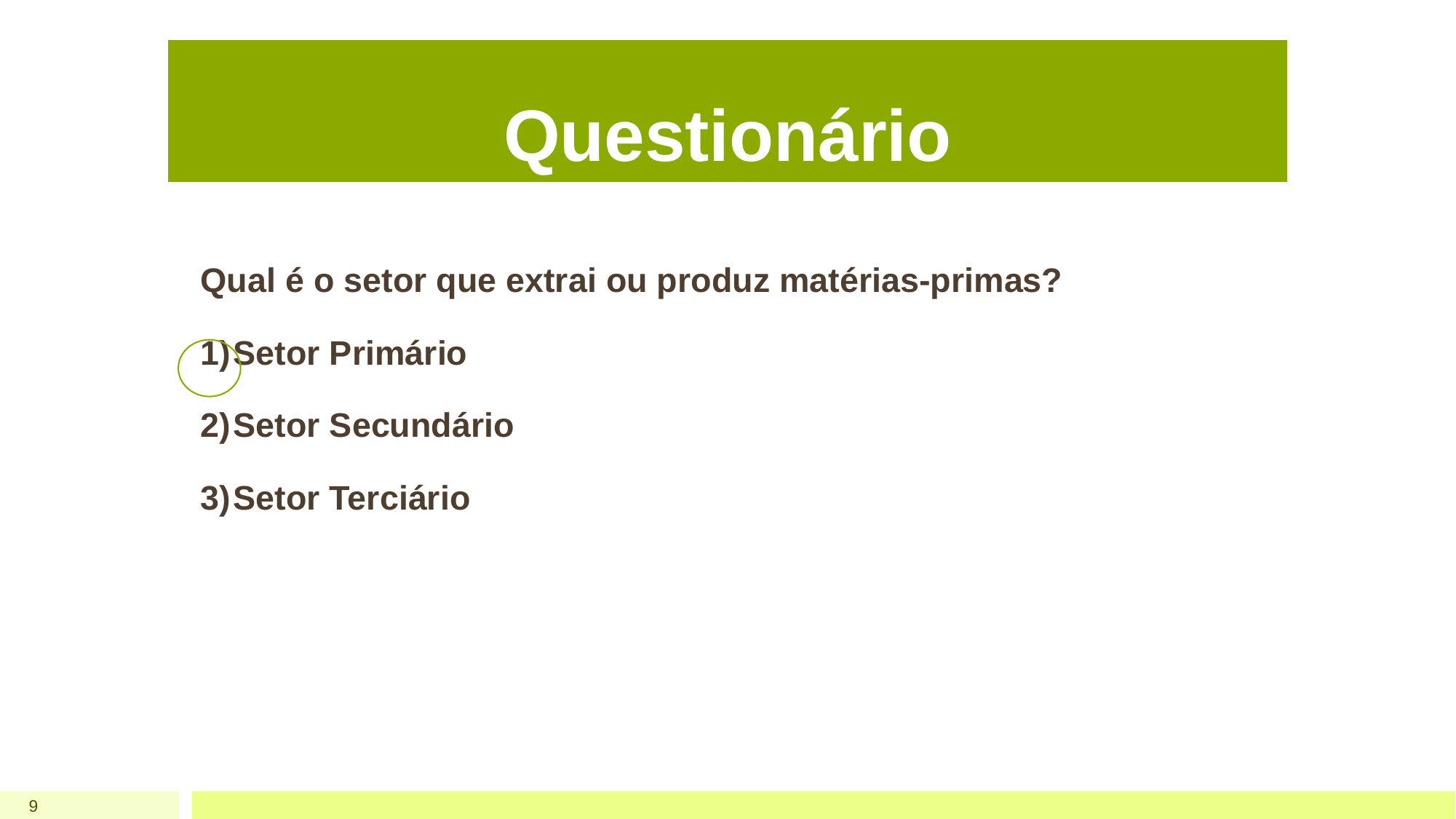

# Questionário
Qual é o setor que extrai ou produz matérias-primas?
Setor Primário
Setor Secundário
Setor Terciário

9